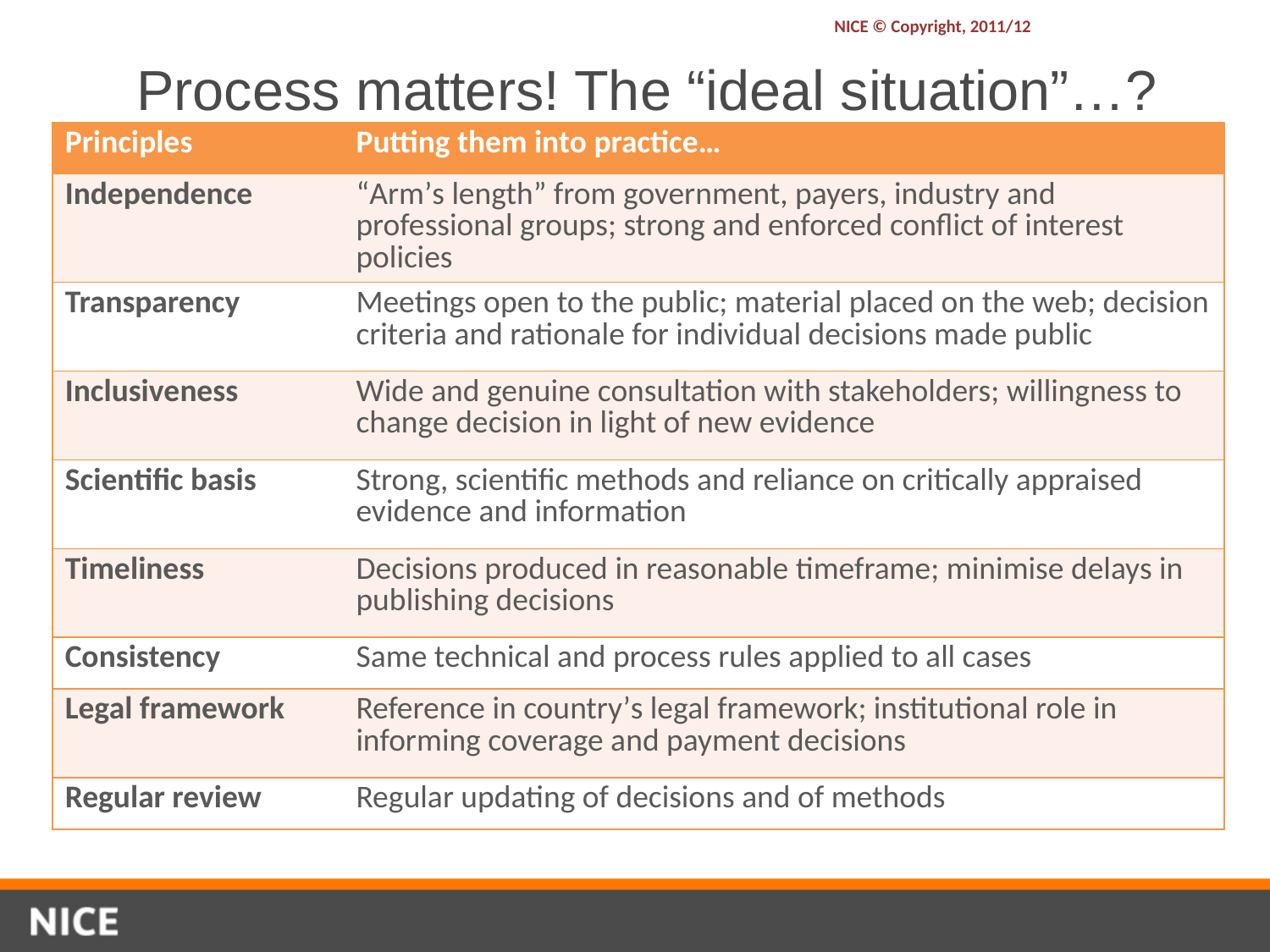

# Process matters! The “ideal situation”…?
NICE © Copyright, 2011/12
| Principles | Putting them into practice… |
| --- | --- |
| Independence | “Arm’s length” from government, payers, industry and professional groups; strong and enforced conflict of interest policies |
| Transparency | Meetings open to the public; material placed on the web; decision criteria and rationale for individual decisions made public |
| Inclusiveness | Wide and genuine consultation with stakeholders; willingness to change decision in light of new evidence |
| Scientific basis | Strong, scientific methods and reliance on critically appraised evidence and information |
| Timeliness | Decisions produced in reasonable timeframe; minimise delays in publishing decisions |
| Consistency | Same technical and process rules applied to all cases |
| Legal framework | Reference in country’s legal framework; institutional role in informing coverage and payment decisions |
| Regular review | Regular updating of decisions and of methods |